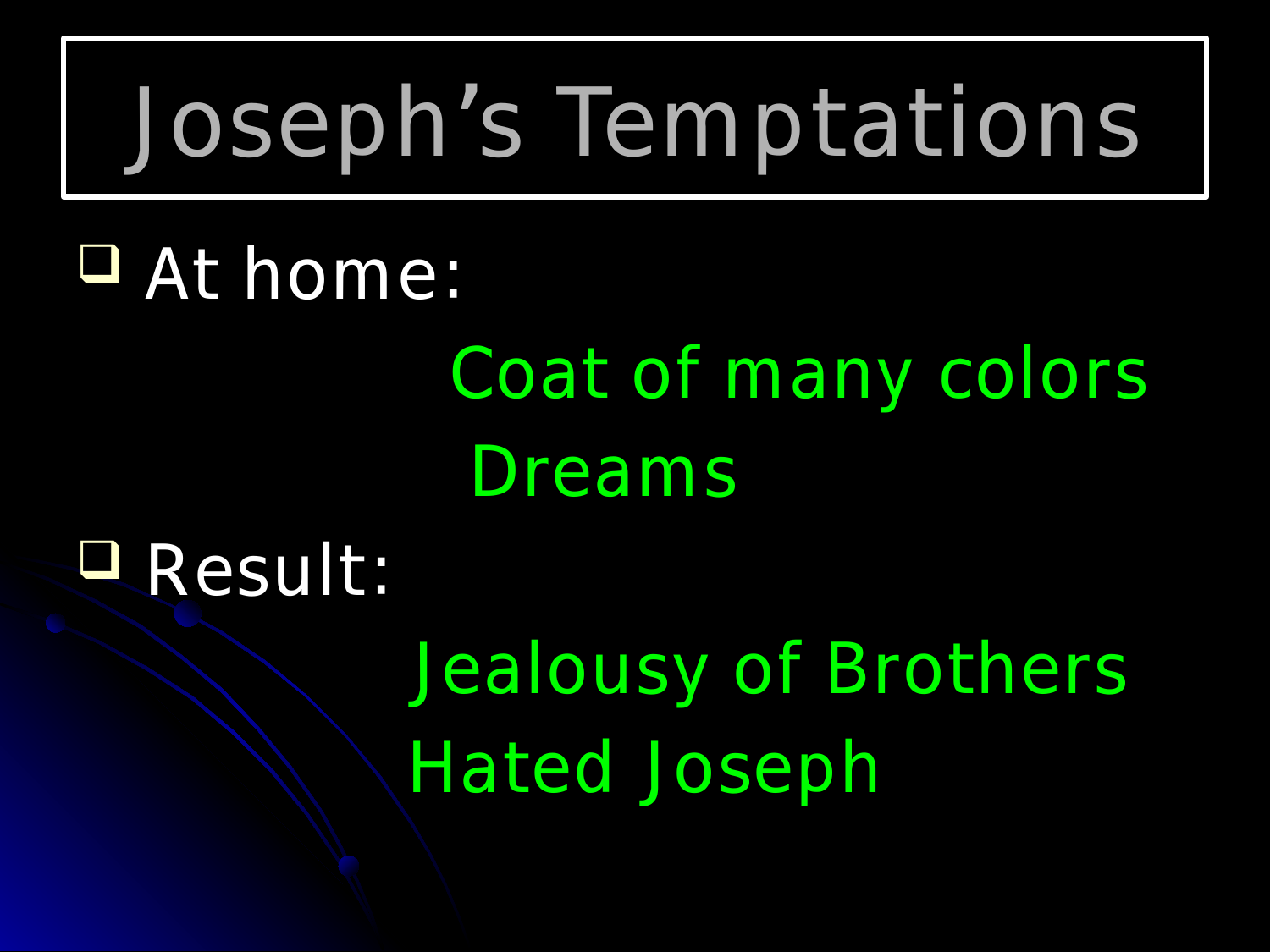

# Joseph’s Temptations
 At home:
                 Coat of many colors
                   Dreams
 Result:
                Jealousy of Brothers
                Hated Joseph